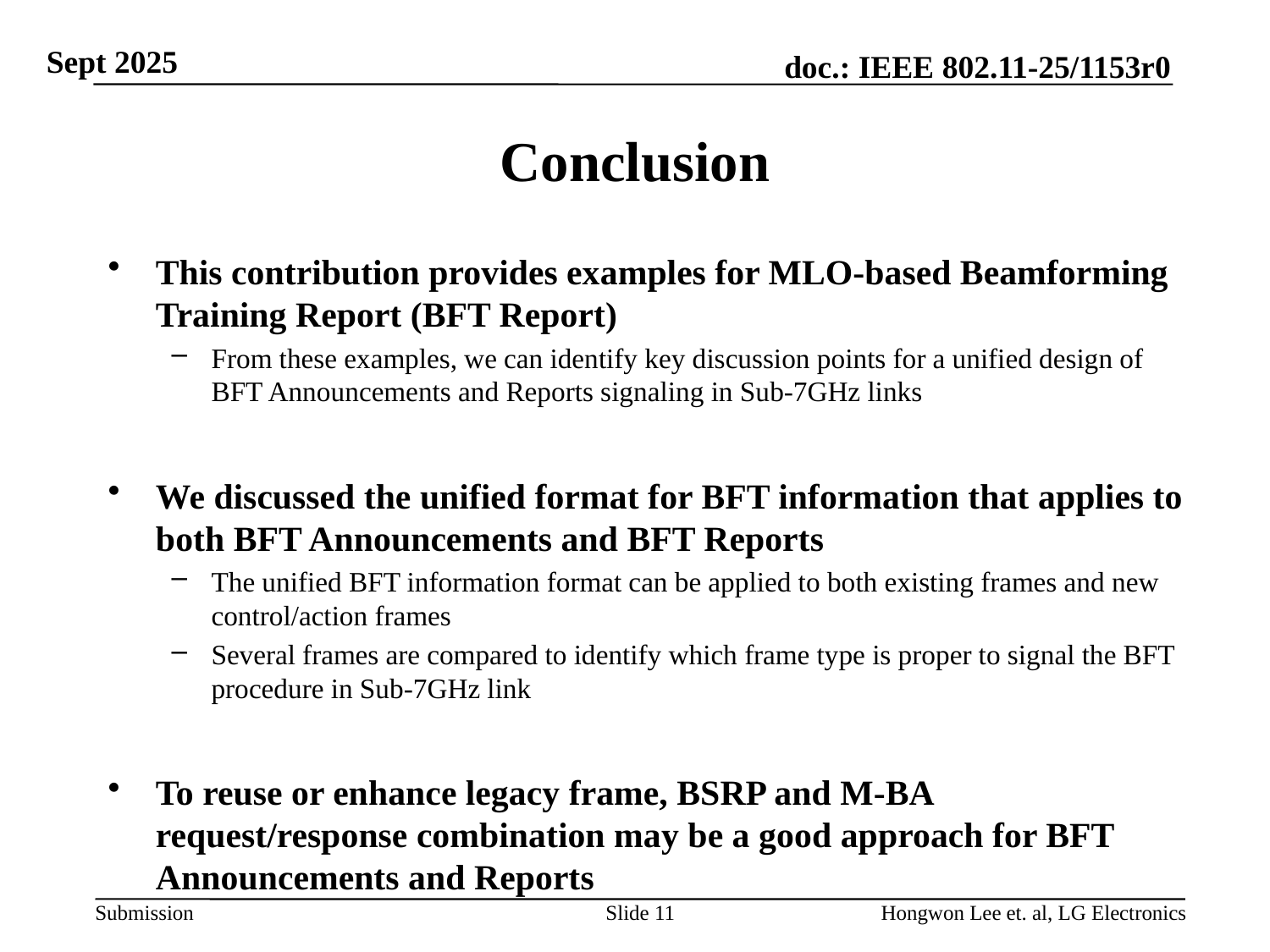

# Conclusion
This contribution provides examples for MLO-based Beamforming Training Report (BFT Report)
From these examples, we can identify key discussion points for a unified design of BFT Announcements and Reports signaling in Sub-7GHz links

We discussed the unified format for BFT information that applies to both BFT Announcements and BFT Reports
The unified BFT information format can be applied to both existing frames and new control/action frames
Several frames are compared to identify which frame type is proper to signal the BFT procedure in Sub-7GHz link

To reuse or enhance legacy frame, BSRP and M-BA request/response combination may be a good approach for BFT Announcements and Reports

Slide 11
Hongwon Lee et. al, LG Electronics